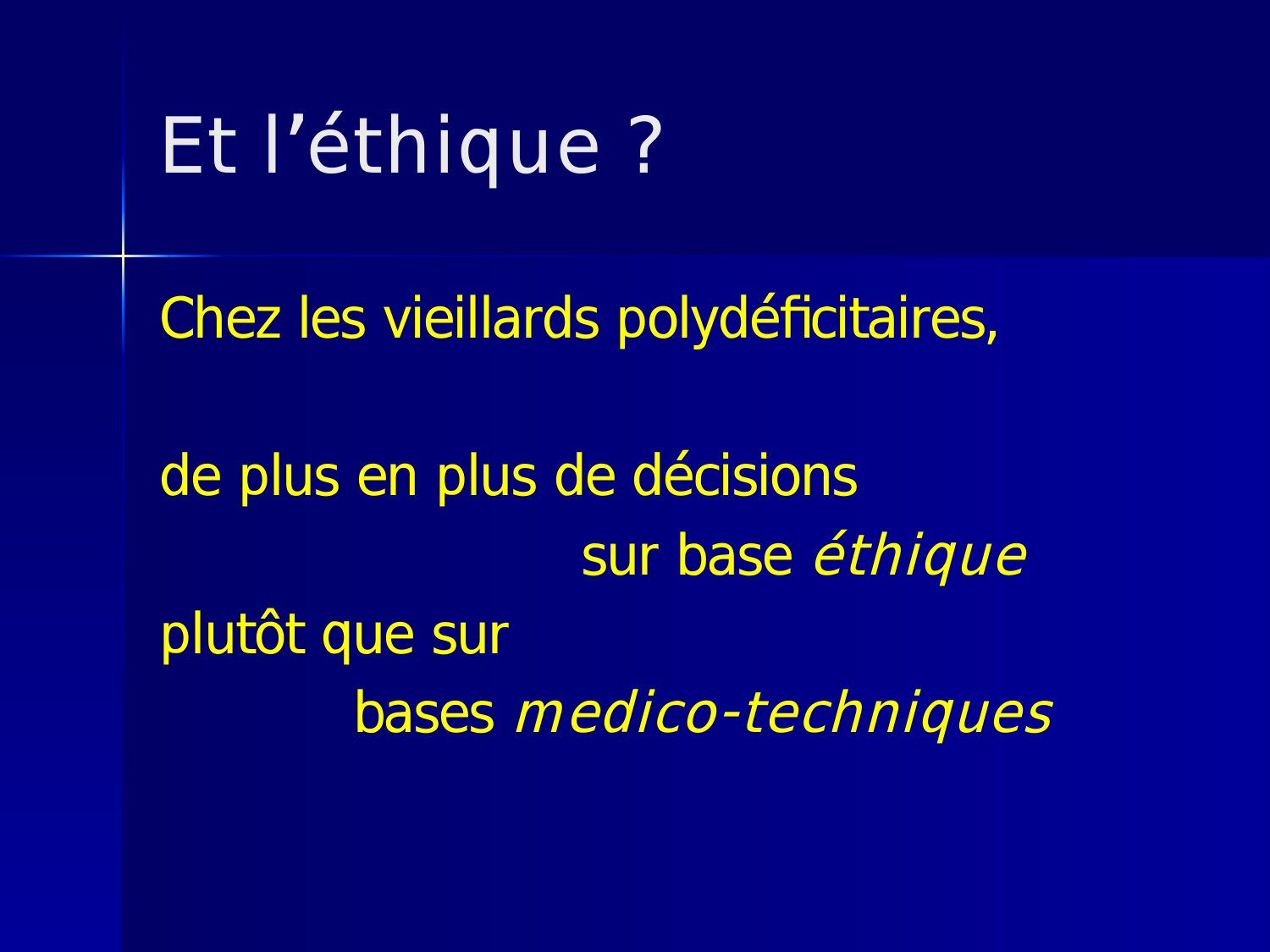

# Et l’éthique ?
Chez les vieillards polydéficitaires,

de plus en plus de décisions
                        sur base éthique
plutôt que sur
           bases medico-techniques